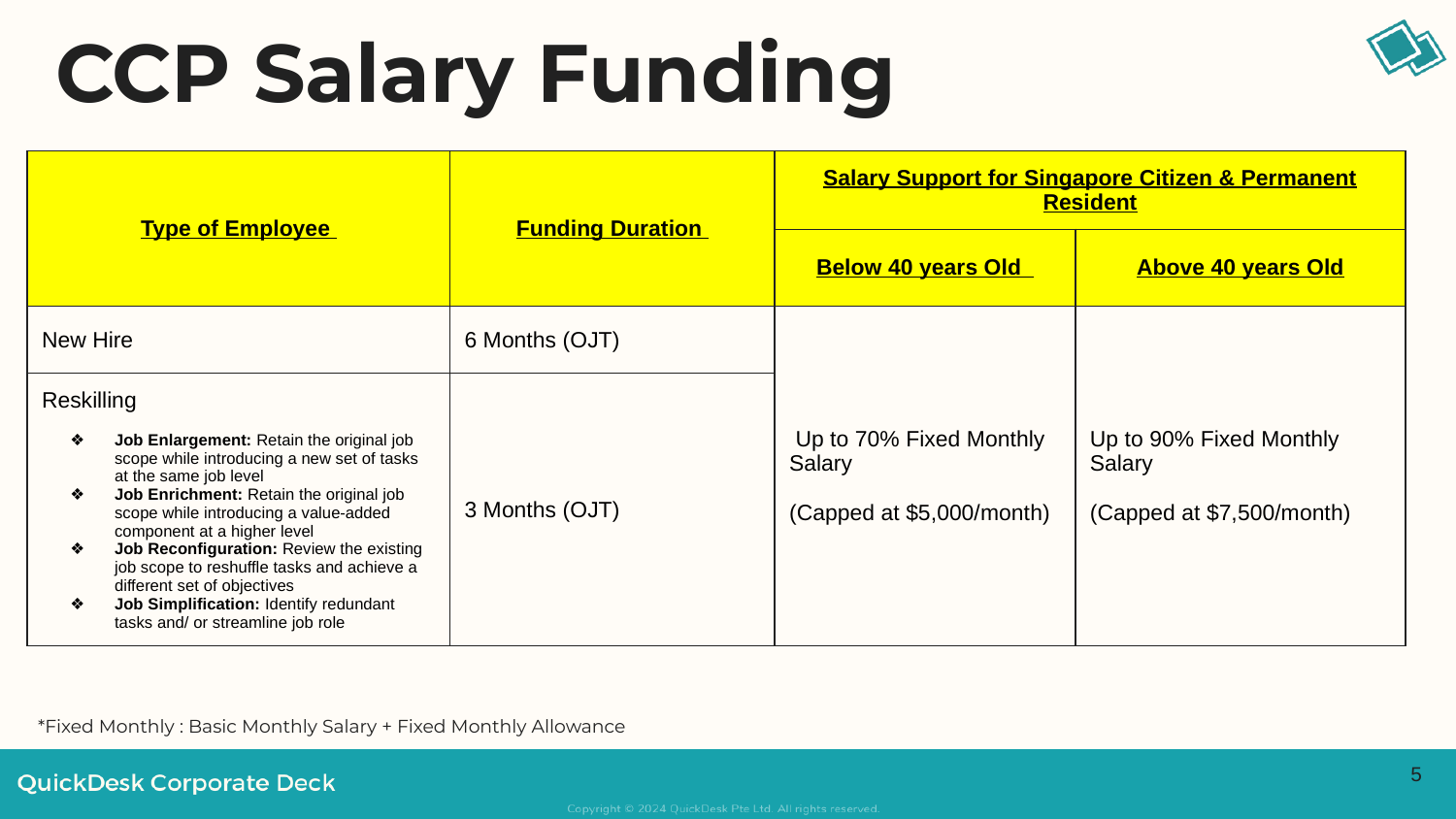

# CCP Salary Funding
| Type of Employee | Funding Duration | Salary Support for Singapore Citizen & Permanent Resident |  |
| --- | --- | --- | --- |
|  |  | Below 40 years Old | Above 40 years Old |
| New Hire | 6 Months (OJT) | Up to 70% Fixed Monthly Salary (Capped at $5,000/month) | Up to 90% Fixed Monthly Salary (Capped at $7,500/month) |
| Reskilling Job Enlargement: Retain the original job scope while introducing a new set of tasks at the same job level Job Enrichment: Retain the original job scope while introducing a value-added component at a higher level Job Reconfiguration: Review the existing job scope to reshuffle tasks and achieve a different set of objectives Job Simplification: Identify redundant tasks and/ or streamline job role | 3 Months (OJT) |  |  |
*Fixed Monthly : Basic Monthly Salary + Fixed Monthly Allowance
5